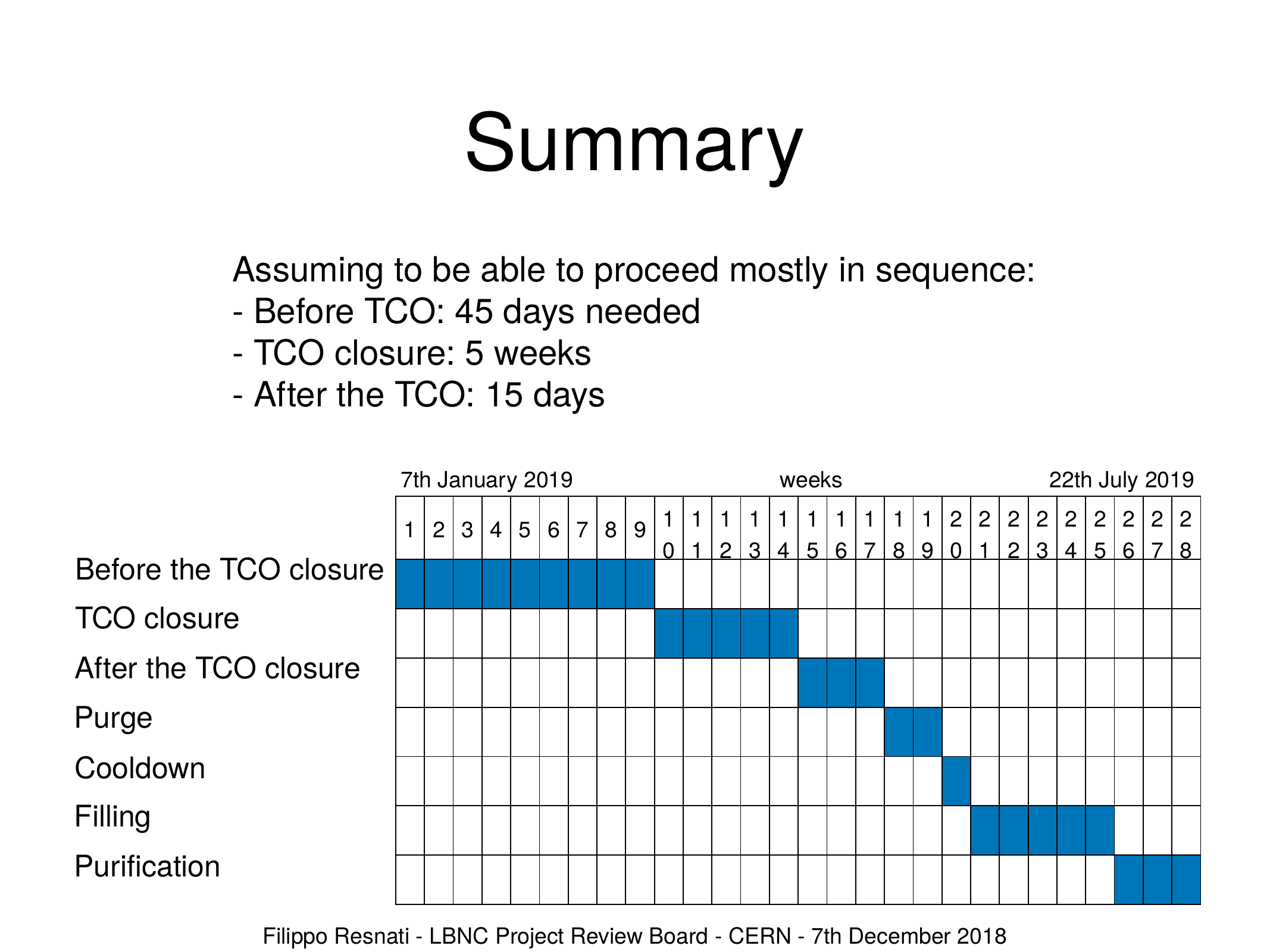

# Summary
Assuming to be able to proceed mostly in sequence:
- Before TCO: 45 days needed
- TCO closure: 5 weeks
- After the TCO: 15 days
7th January 2019
weeks
22th July 2019
| 1 | 2 | 3 | 4 | 5 | 6 | 7 | 8 | 9 | 10 | 11 | 12 | 13 | 14 | 15 | 16 | 17 | 18 | 19 | 20 | 21 | 22 | 23 | 24 | 25 | 26 | 27 | 28 |
| --- | --- | --- | --- | --- | --- | --- | --- | --- | --- | --- | --- | --- | --- | --- | --- | --- | --- | --- | --- | --- | --- | --- | --- | --- | --- | --- | --- |
|  |  |  |  |  |  |  |  |  |  |  |  |  |  |  |  |  |  |  |  |  |  |  |  |  |  |  |  |
|  |  |  |  |  |  |  |  |  |  |  |  |  |  |  |  |  |  |  |  |  |  |  |  |  |  |  |  |
|  |  |  |  |  |  |  |  |  |  |  |  |  |  |  |  |  |  |  |  |  |  |  |  |  |  |  |  |
|  |  |  |  |  |  |  |  |  |  |  |  |  |  |  |  |  |  |  |  |  |  |  |  |  |  |  |  |
|  |  |  |  |  |  |  |  |  |  |  |  |  |  |  |  |  |  |  |  |  |  |  |  |  |  |  |  |
|  |  |  |  |  |  |  |  |  |  |  |  |  |  |  |  |  |  |  |  |  |  |  |  |  |  |  |  |
|  |  |  |  |  |  |  |  |  |  |  |  |  |  |  |  |  |  |  |  |  |  |  |  |  |  |  |  |
Before the TCO closure
TCO closure
After the TCO closure
Purge
Cooldown
Filling
Purification
Filippo Resnati - LBNC Project Review Board - CERN - 7th December 2018
24